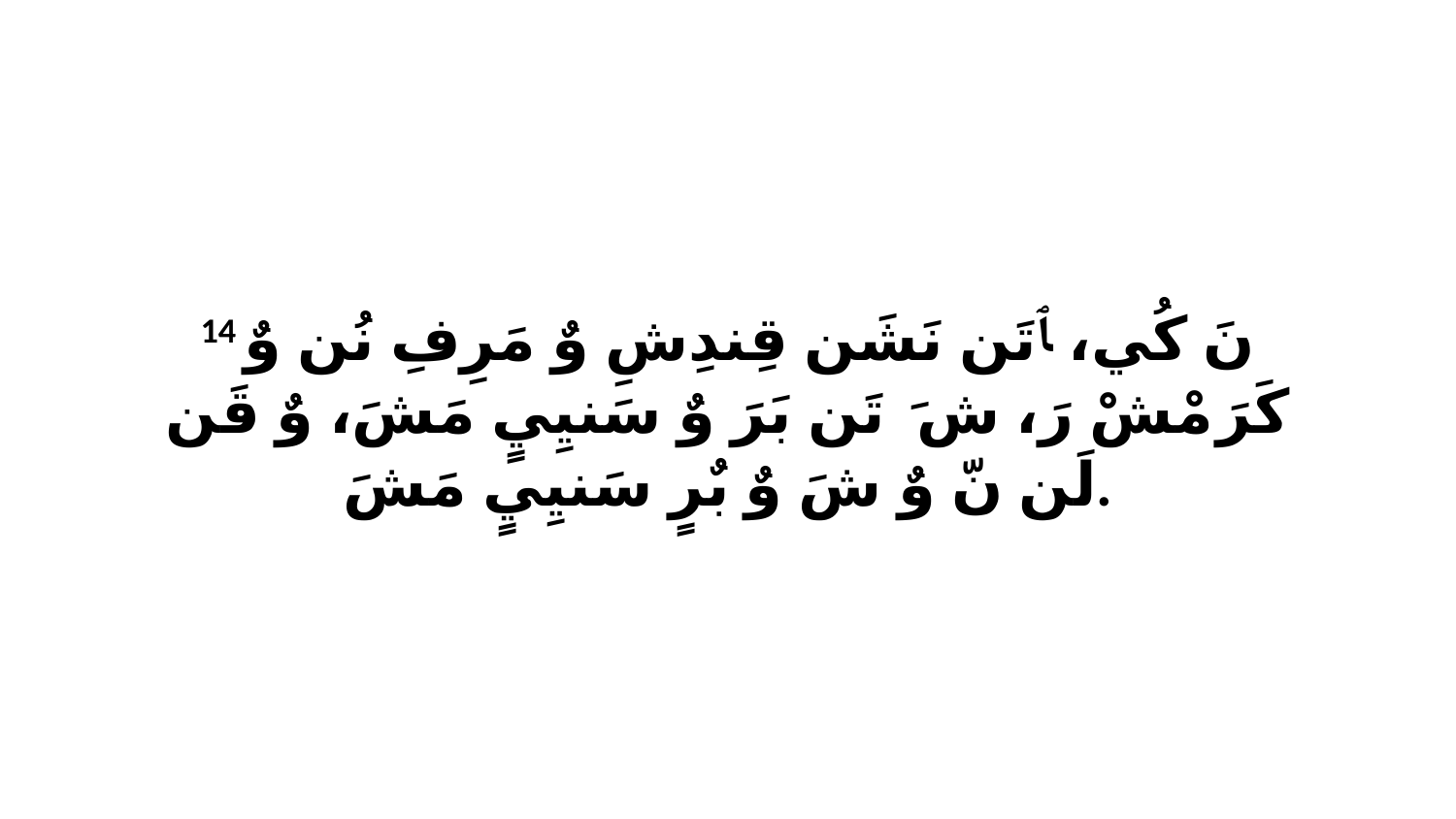

14 نَ كُي، ﭑ تَن نَشَن قِندِشِ وٌ مَرِفِ نُن وٌ كَرَ مْشْ رَ، شَ ﭑ تَن بَرَ وٌ سَنيِيٍ مَشَ، وٌ قَن لَن نّ وٌ شَ وٌ بٌرٍ سَنيِيٍ مَشَ.